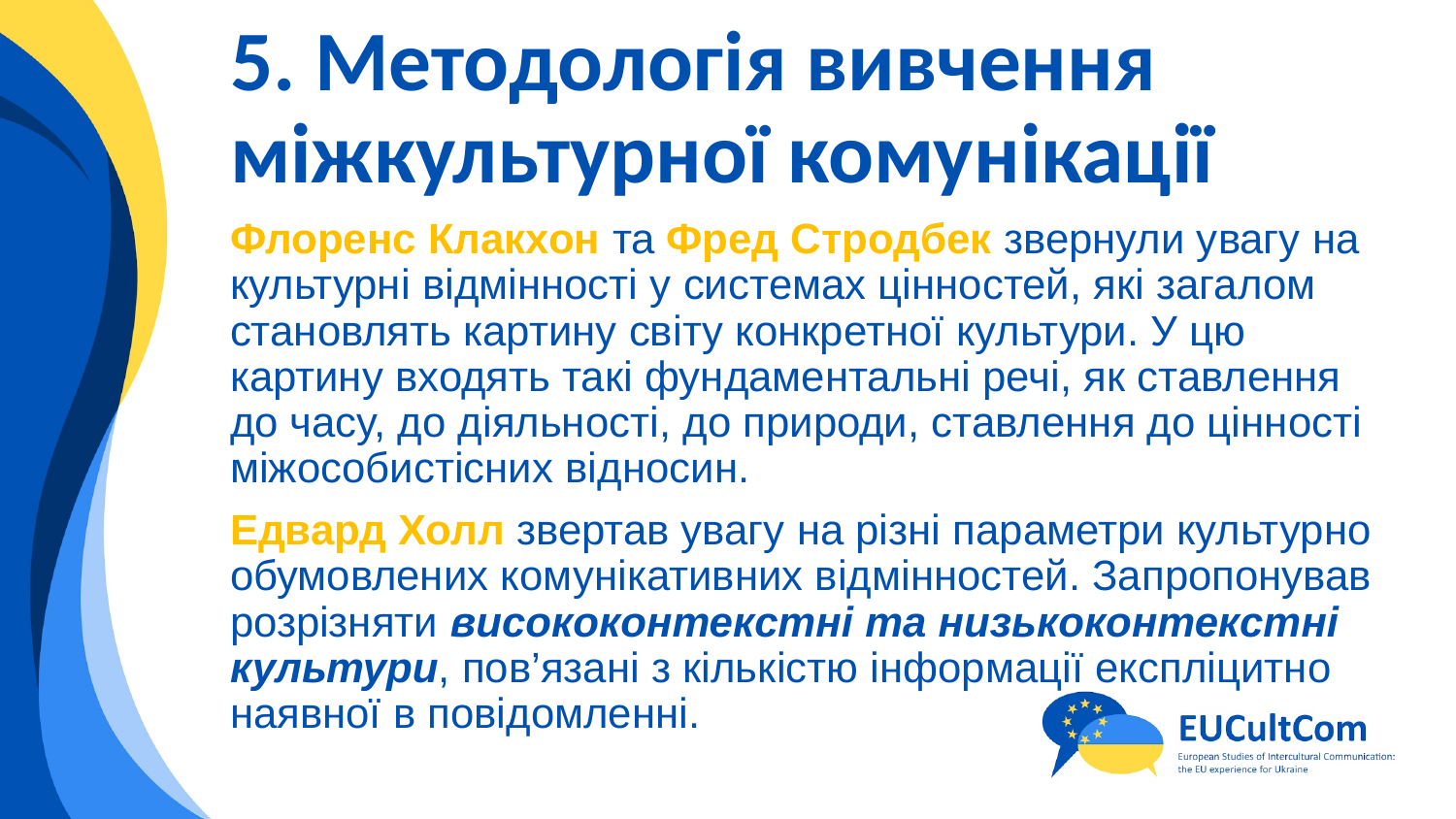

# 5. Методологія вивчення міжкультурної комунікації
Флоренс Клакхон та Фред Стродбек звернули увагу на культурні відмінності у системах цінностей, які загалом становлять картину світу конкретної культури. У цю картину входять такі фундаментальні речі, як ставлення до часу, до діяльності, до природи, ставлення до цінності міжособистісних відносин.
Едвард Холл звертав увагу на різні параметри культурно обумовлених комунікативних відмінностей. Запропонував розрізняти висококонтекстні та низькоконтекстні культури, пов’язані з кількістю інформації експліцитно наявної в повідомленні.